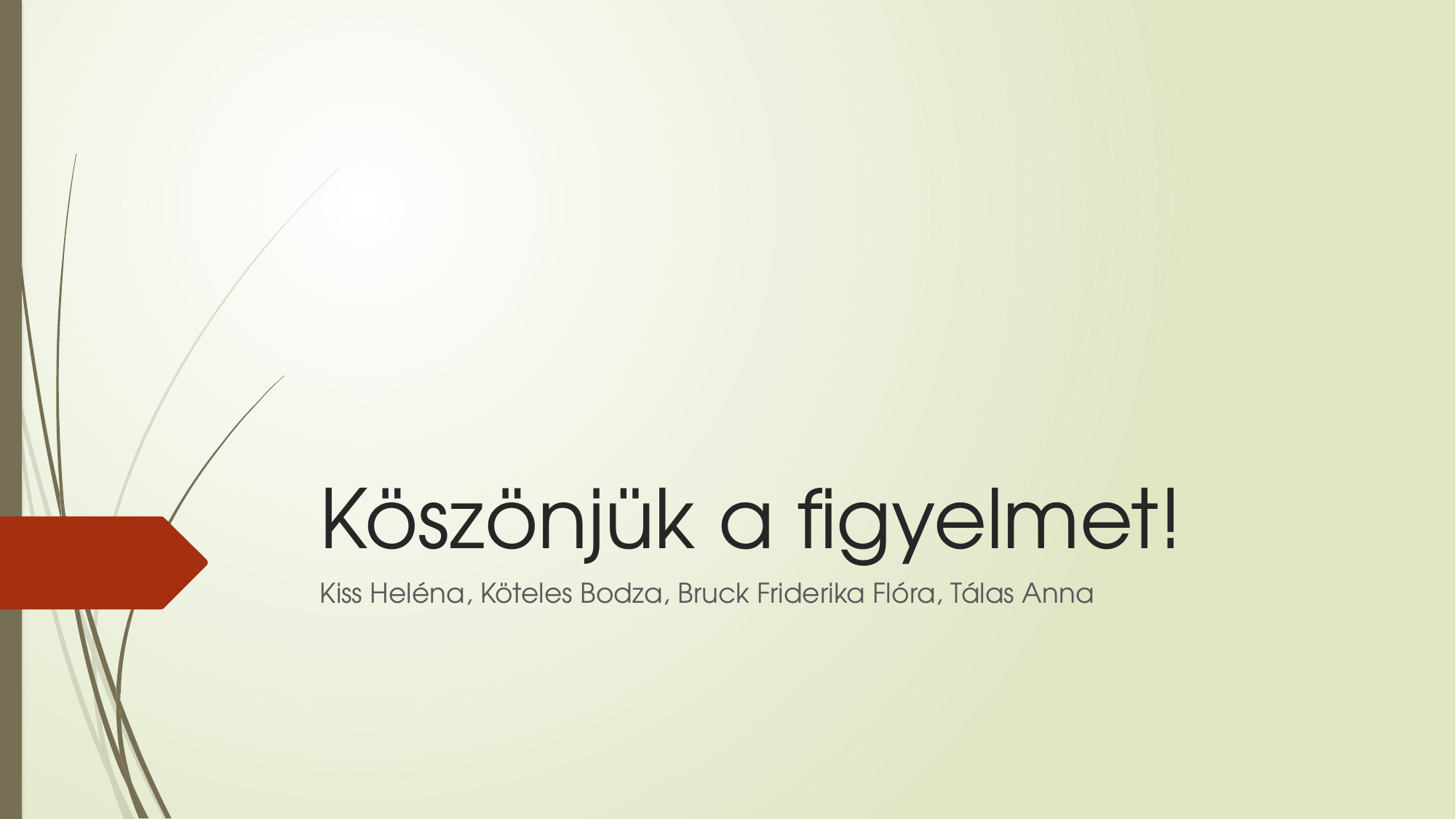

# Köszönjük a figyelmet!
Kiss Heléna, Köteles Bodza, Bruck Friderika Flóra, Tálas Anna